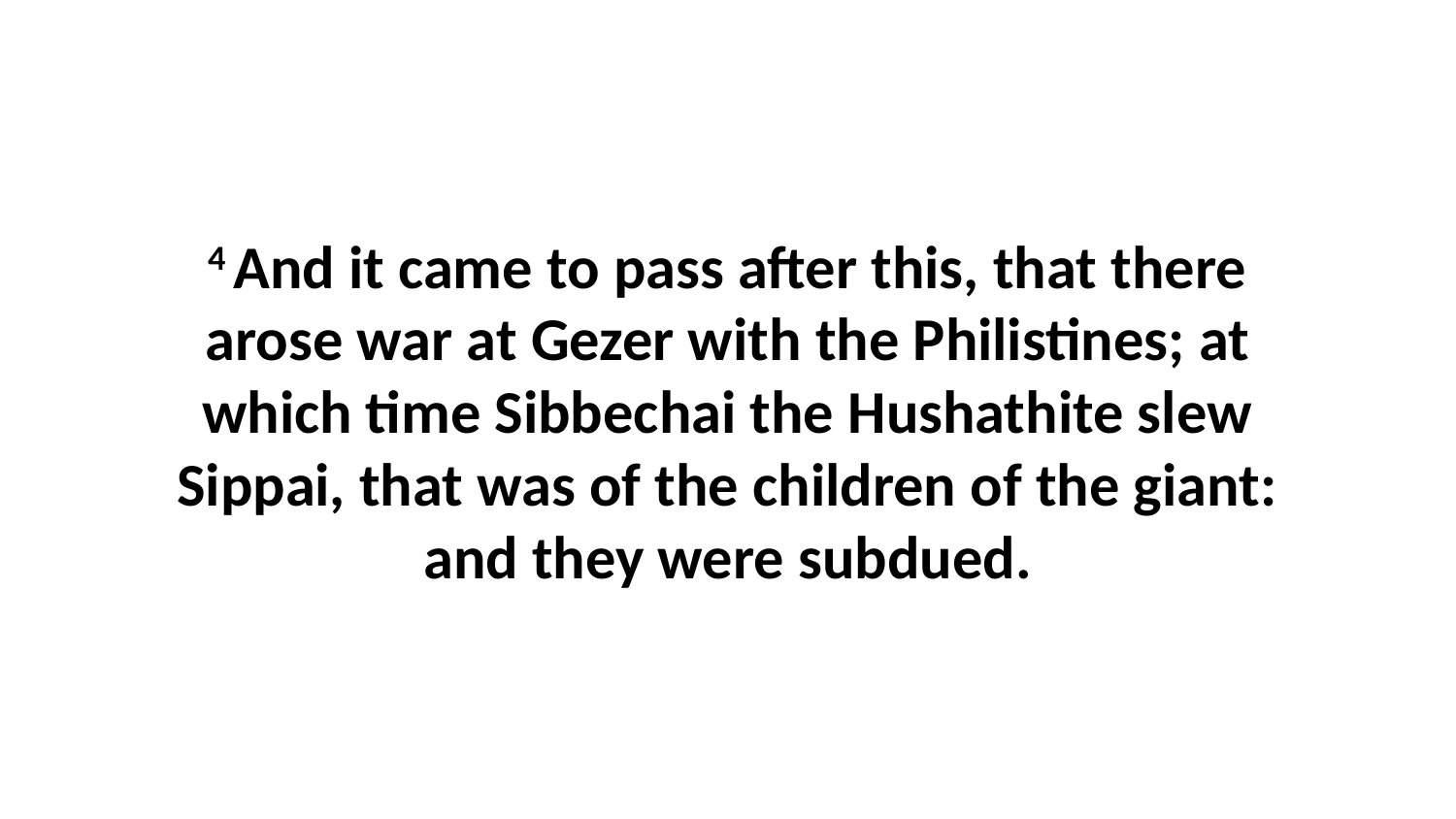

4 And it came to pass after this, that there arose war at Gezer with the Philistines; at which time Sibbechai the Hushathite slew Sippai, that was of the children of the giant: and they were subdued.